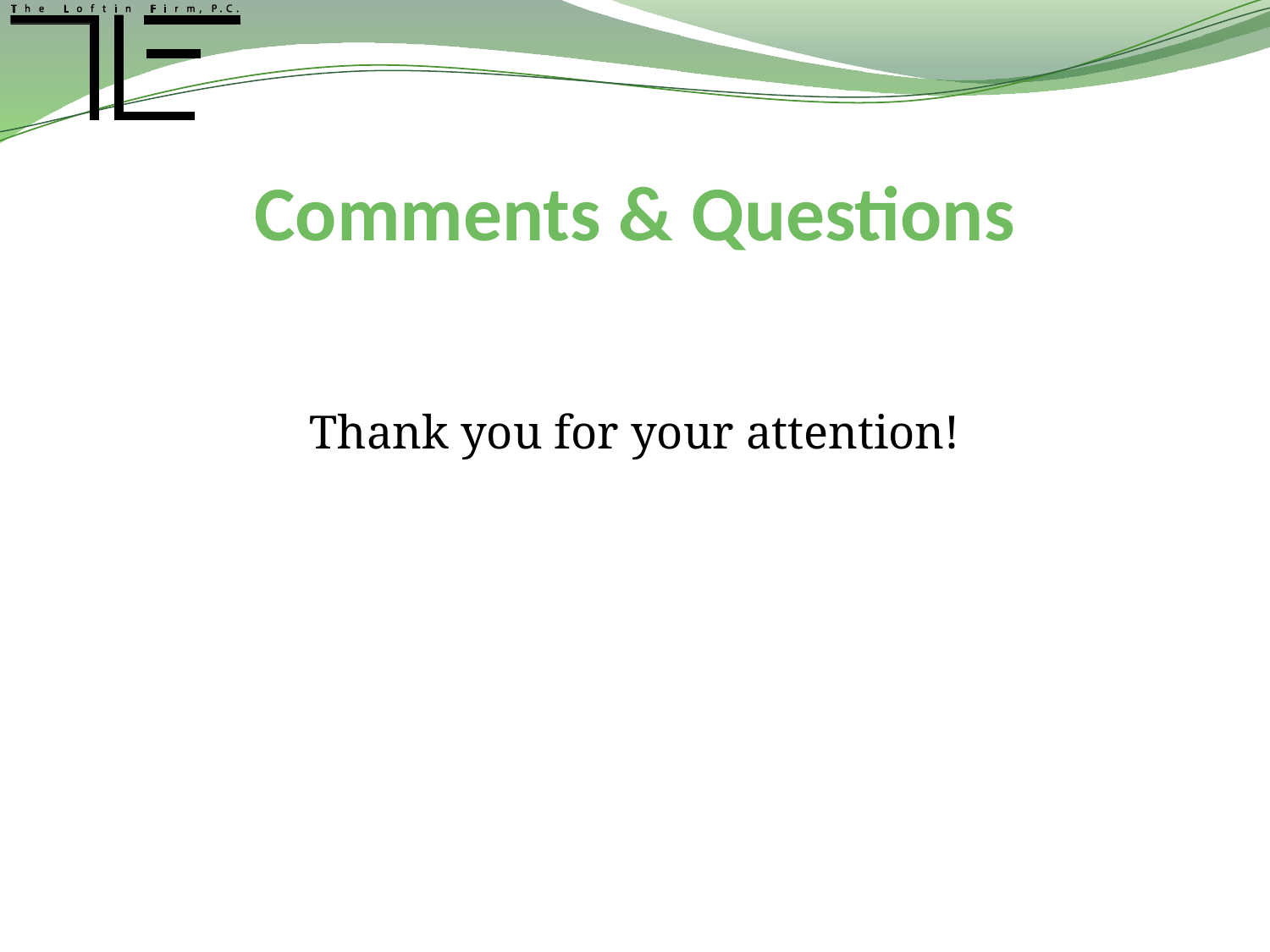

# Comments & Questions

Thank you for your attention!